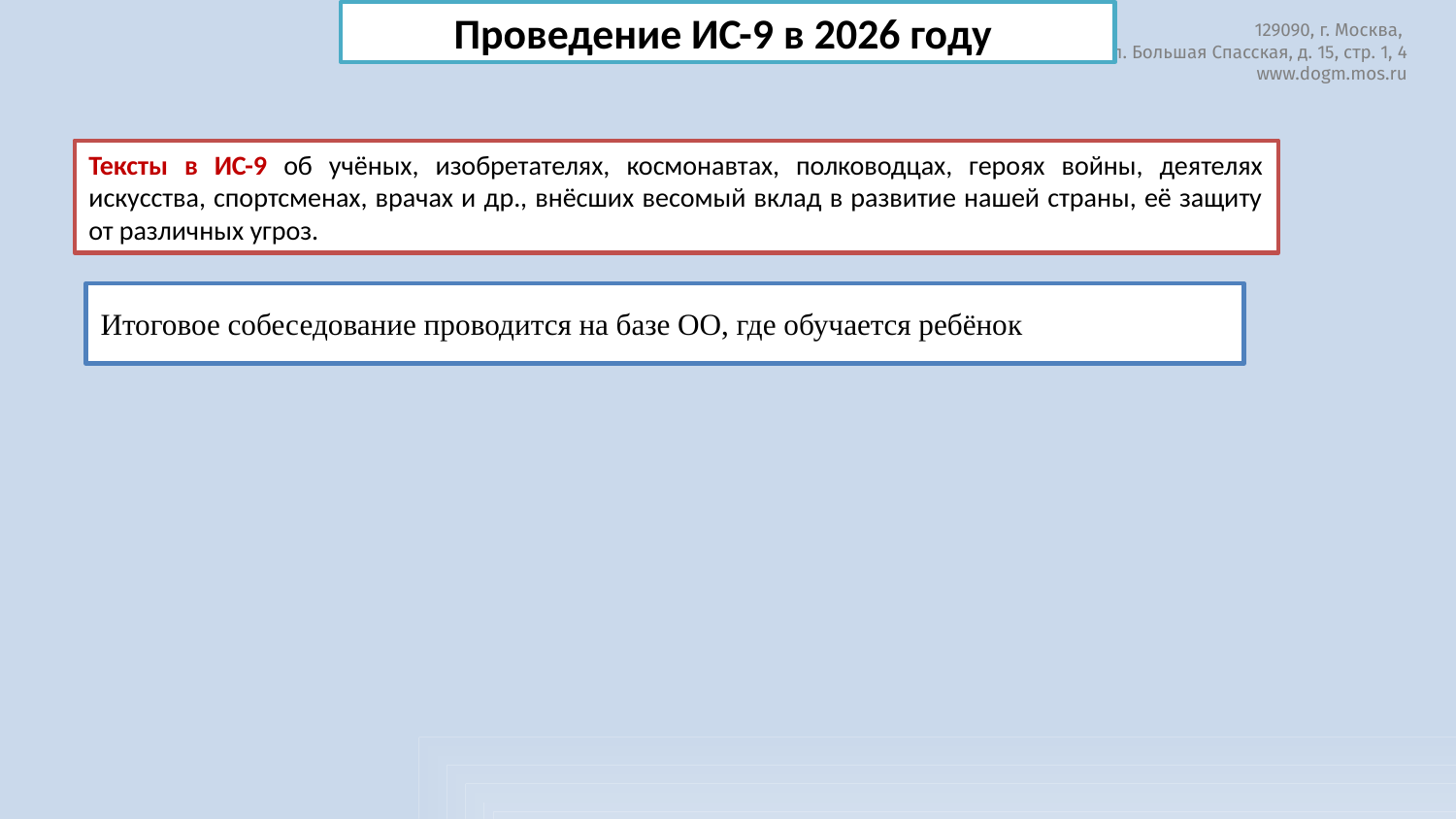

Проведение ИС-9 в 2026 году
Тексты в ИС-9 об учёных, изобретателях, космонавтах, полководцах, героях войны, деятелях искусства, спортсменах, врачах и др., внёсших весомый вклад в развитие нашей страны, её защиту от различных угроз.
# Итоговое собеседование проводится на базе ОО, где обучается ребёнок